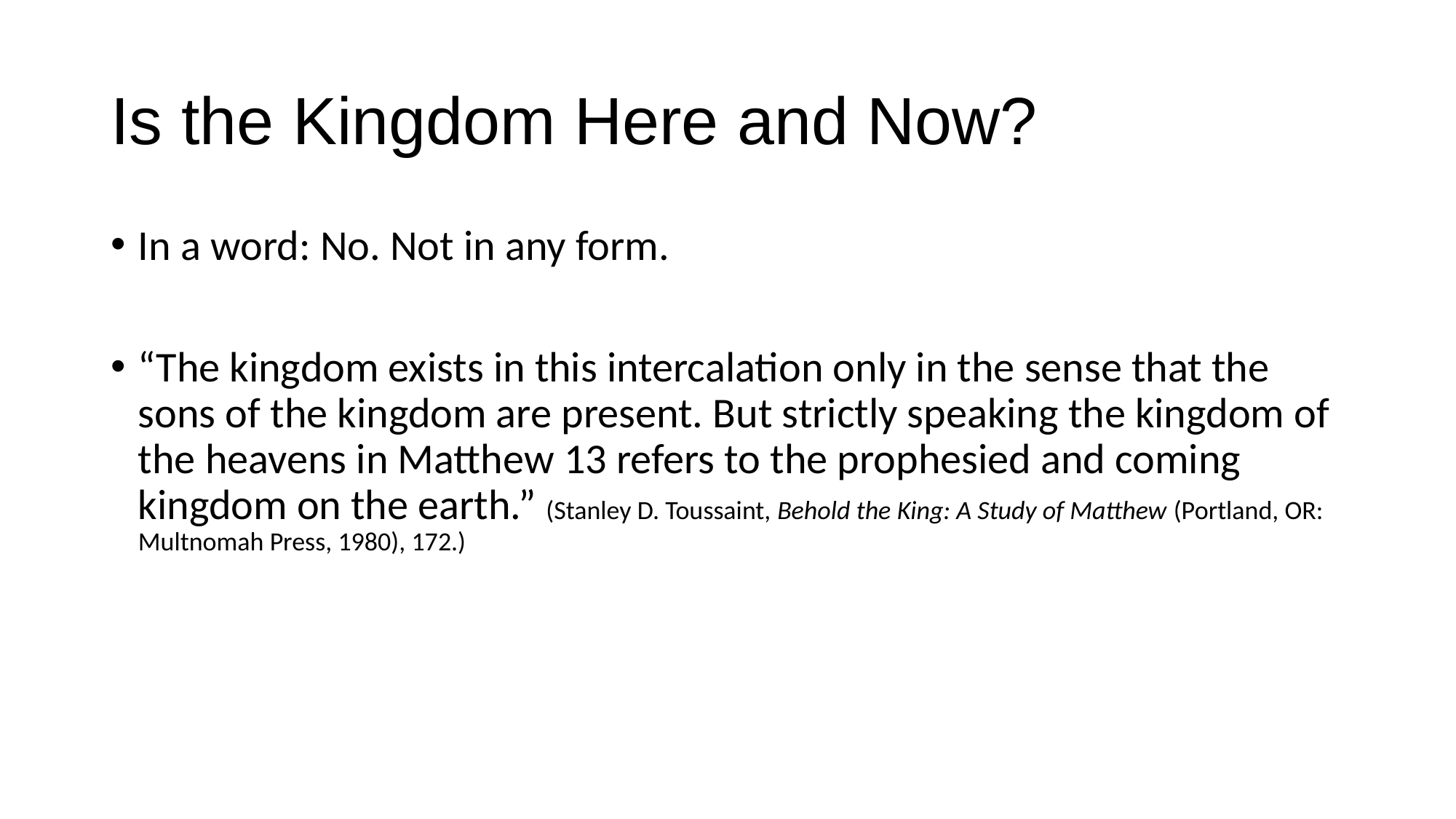

# Is the Kingdom Here and Now?
In a word: No. Not in any form.

“The kingdom exists in this intercalation only in the sense that the sons of the kingdom are present. But strictly speaking the kingdom of the heavens in Matthew 13 refers to the prophesied and coming kingdom on the earth.” (Stanley D. Toussaint, Behold the King: A Study of Matthew (Portland, OR: Multnomah Press, 1980), 172.)